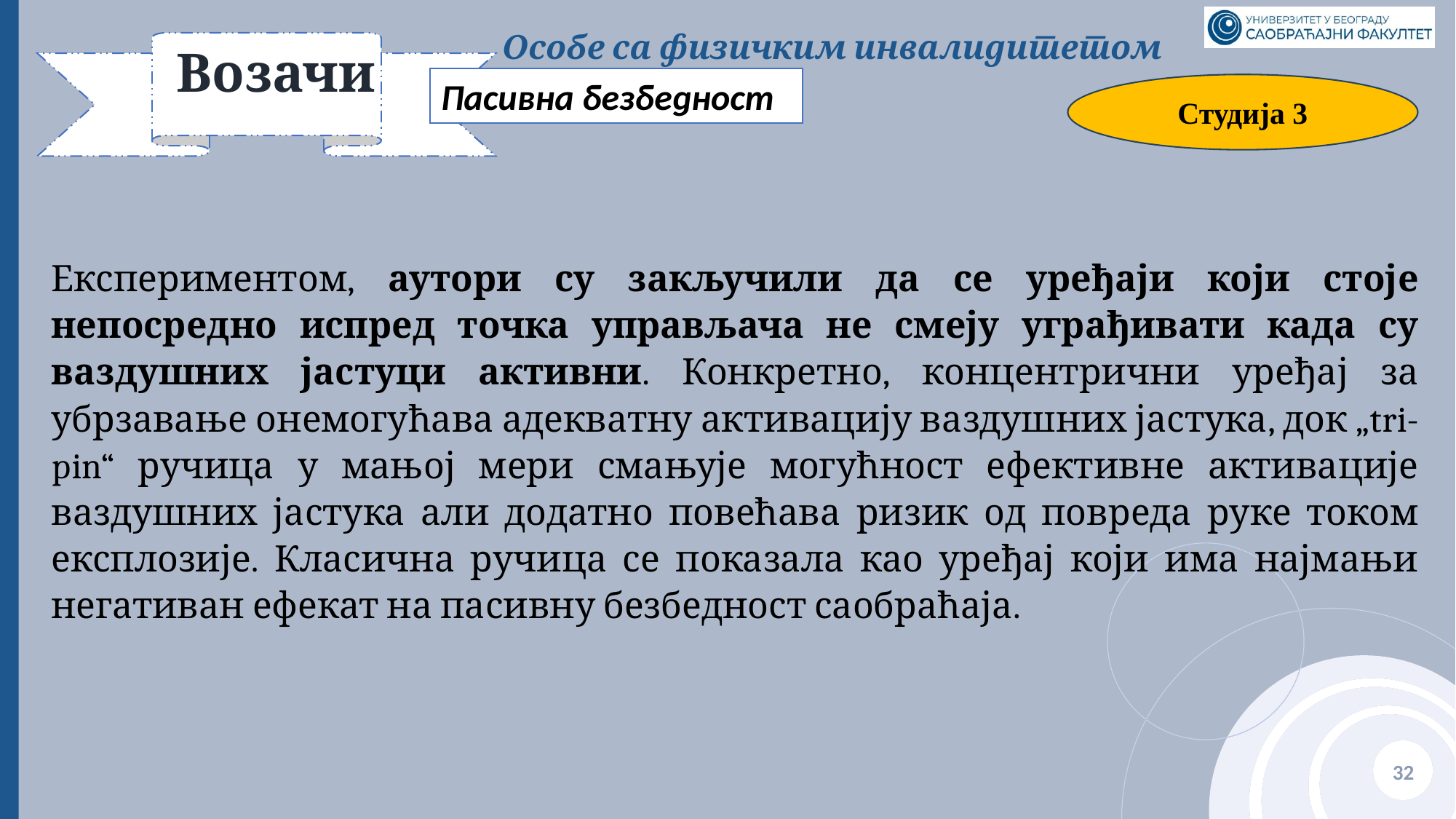

Особе са физичким инвалидитетом

# Возачи
Пасивна безбедност
Студија 3
Експериментом, аутори су закључили да се уређаји који стоје непосредно испред точка управљача не смеју уграђивати када су ваздушних јастуци активни. Конкретно, концентрични уређај за убрзавање онемогућава адекватну активацију ваздушних јастука, док „tri-pin“ ручица у мањој мери смањује могућност ефективне активације ваздушних јастука али додатно повећава ризик од повреда руке током експлозије. Класична ручица се показала као уређај који има најмањи негативан ефекат на пасивну безбедност саобраћаја.
32